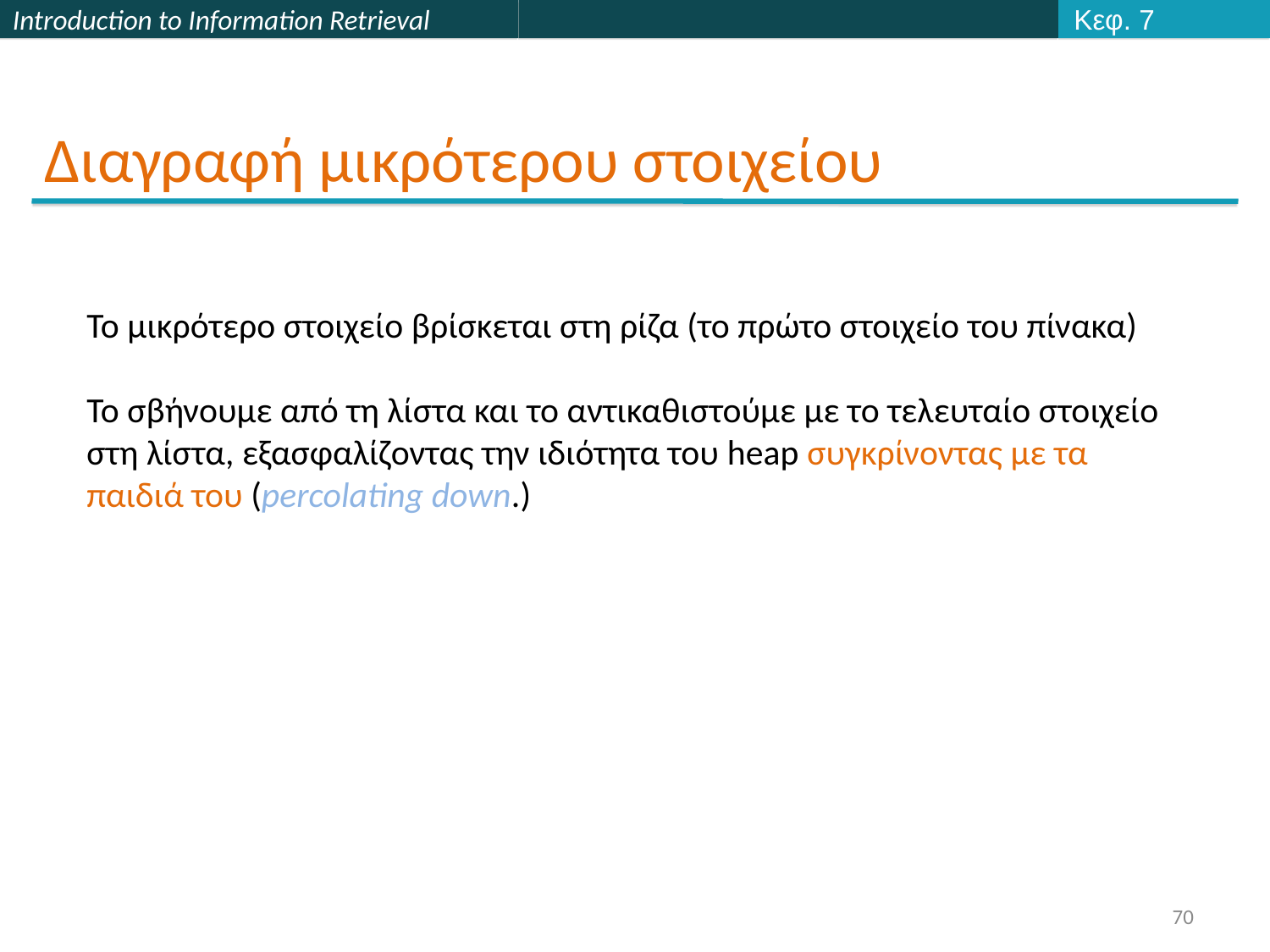

Κεφ. 7
# Διαγραφή μικρότερου στοιχείου
Το μικρότερο στοιχείο βρίσκεται στη ρίζα (το πρώτο στοιχείο του πίνακα)

Το σβήνουμε από τη λίστα και το αντικαθιστούμε με το τελευταίο στοιχείο στη λίστα, εξασφαλίζοντας την ιδιότητα του heap συγκρίνοντας με τα παιδιά του (percolating down.)
70